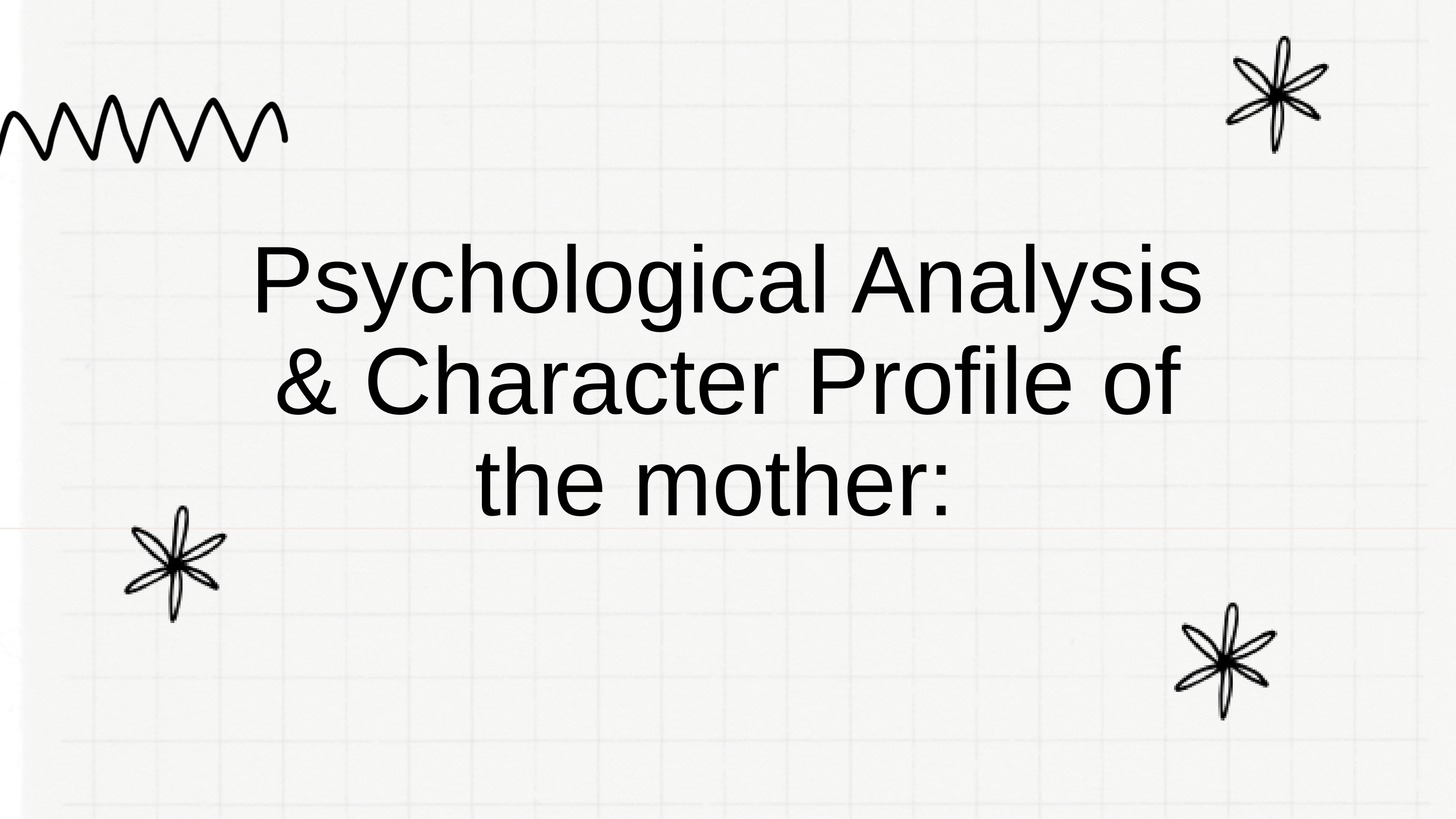

Psychological Analysis & Character Profile of the mother: